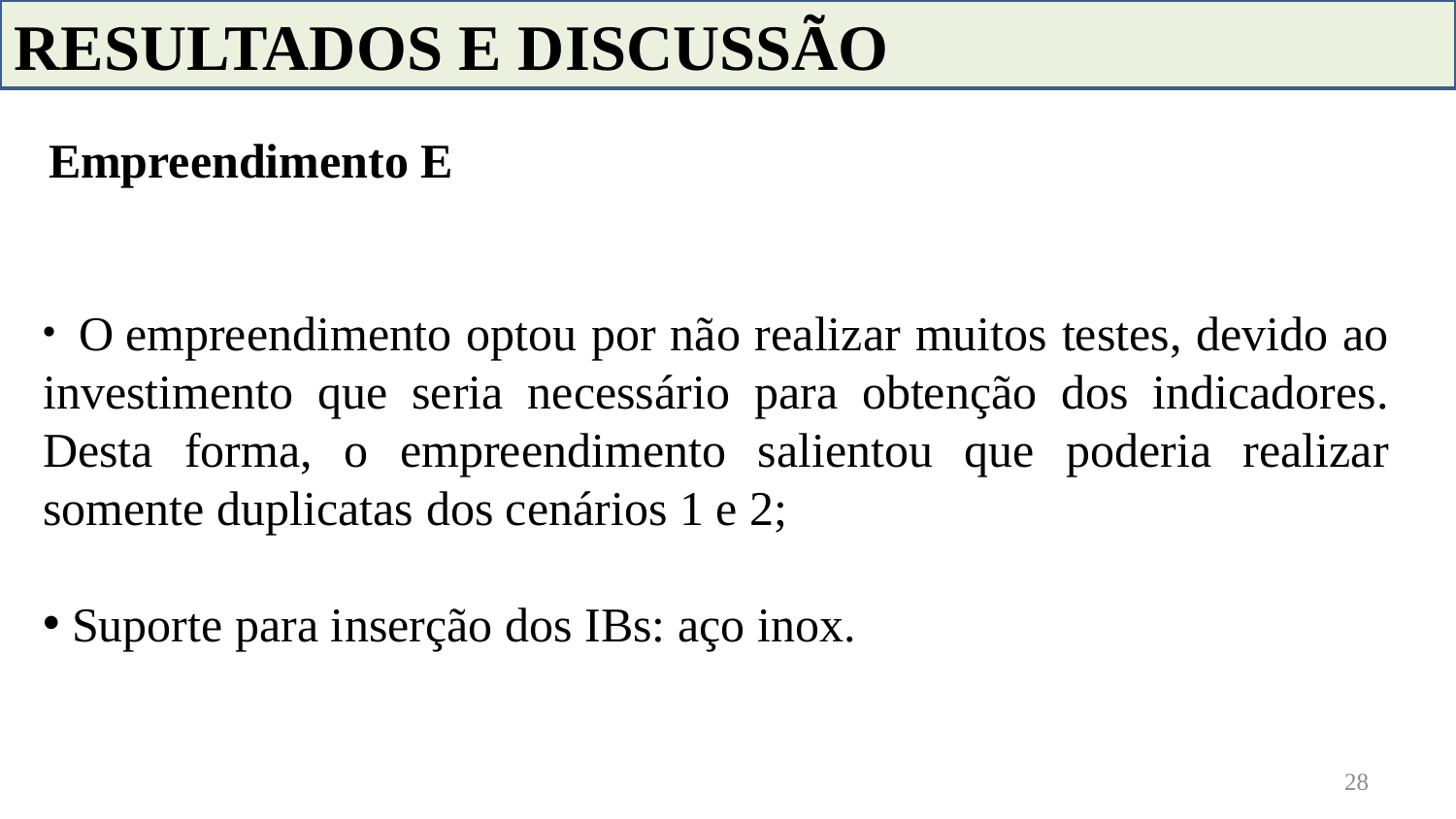

RESULTADOS E DISCUSSÃO
Empreendimento E
  O empreendimento optou por não realizar muitos testes, devido ao investimento que seria necessário para obtenção dos indicadores. Desta forma, o empreendimento salientou que poderia realizar somente duplicatas dos cenários 1 e 2;

 Suporte para inserção dos IBs: aço inox.
28